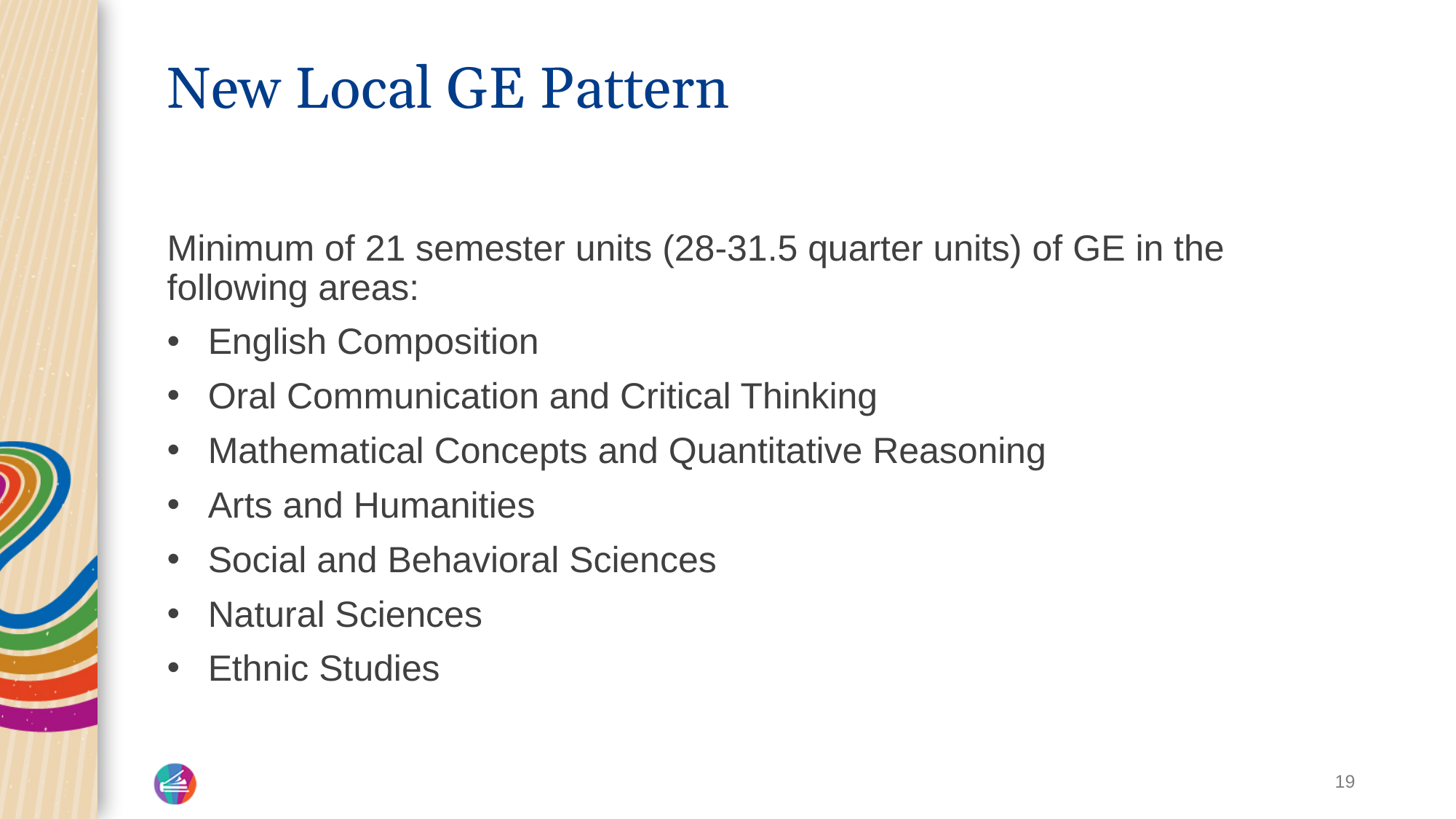

# New Local GE Pattern
Minimum of 21 semester units (28-31.5 quarter units) of GE in the following areas:
English Composition
Oral Communication and Critical Thinking
Mathematical Concepts and Quantitative Reasoning
Arts and Humanities
Social and Behavioral Sciences
Natural Sciences
Ethnic Studies
19